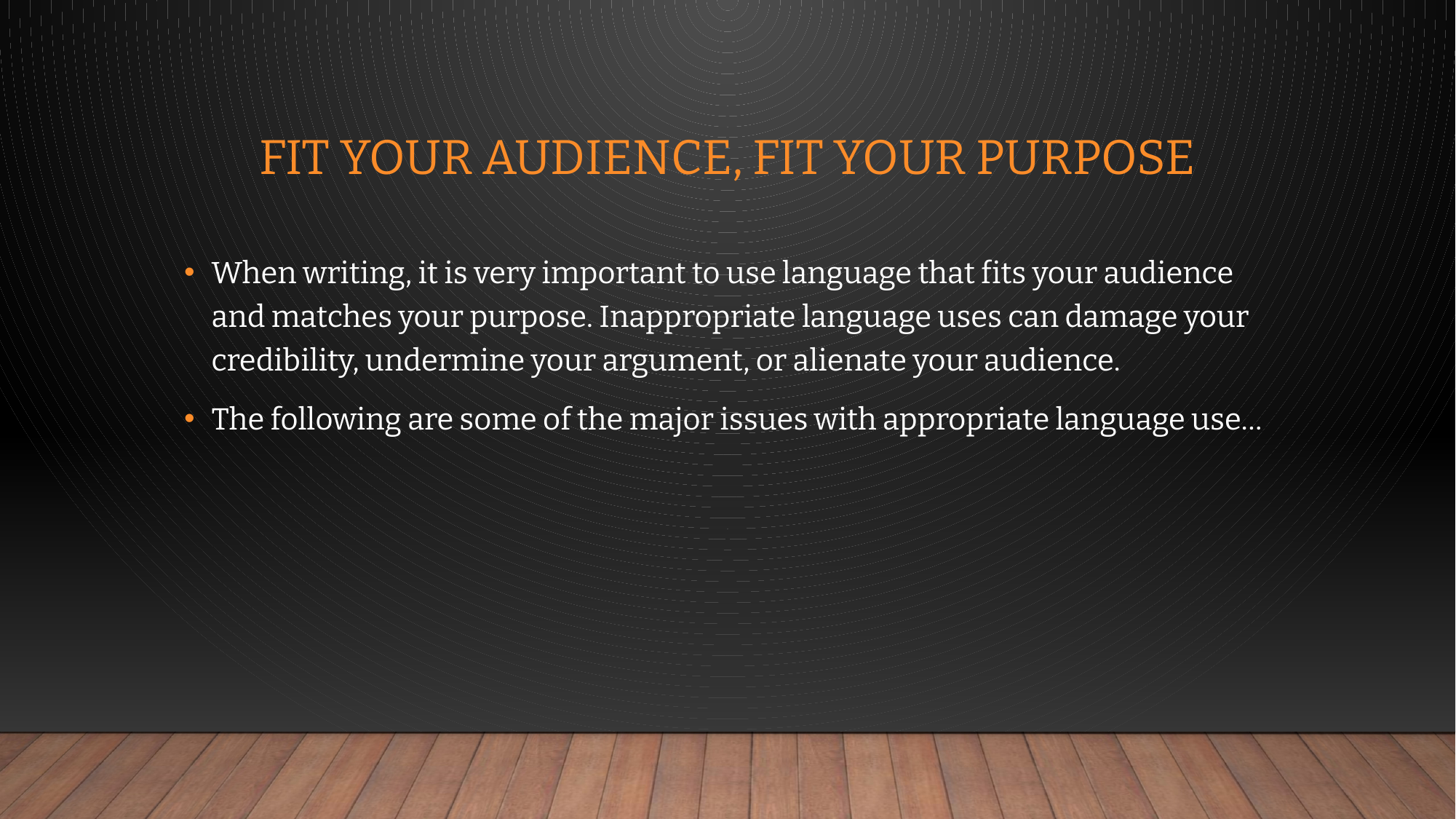

# Fit your audience, fit your purpose
When writing, it is very important to use language that fits your audience and matches your purpose. Inappropriate language uses can damage your credibility, undermine your argument, or alienate your audience.
The following are some of the major issues with appropriate language use…